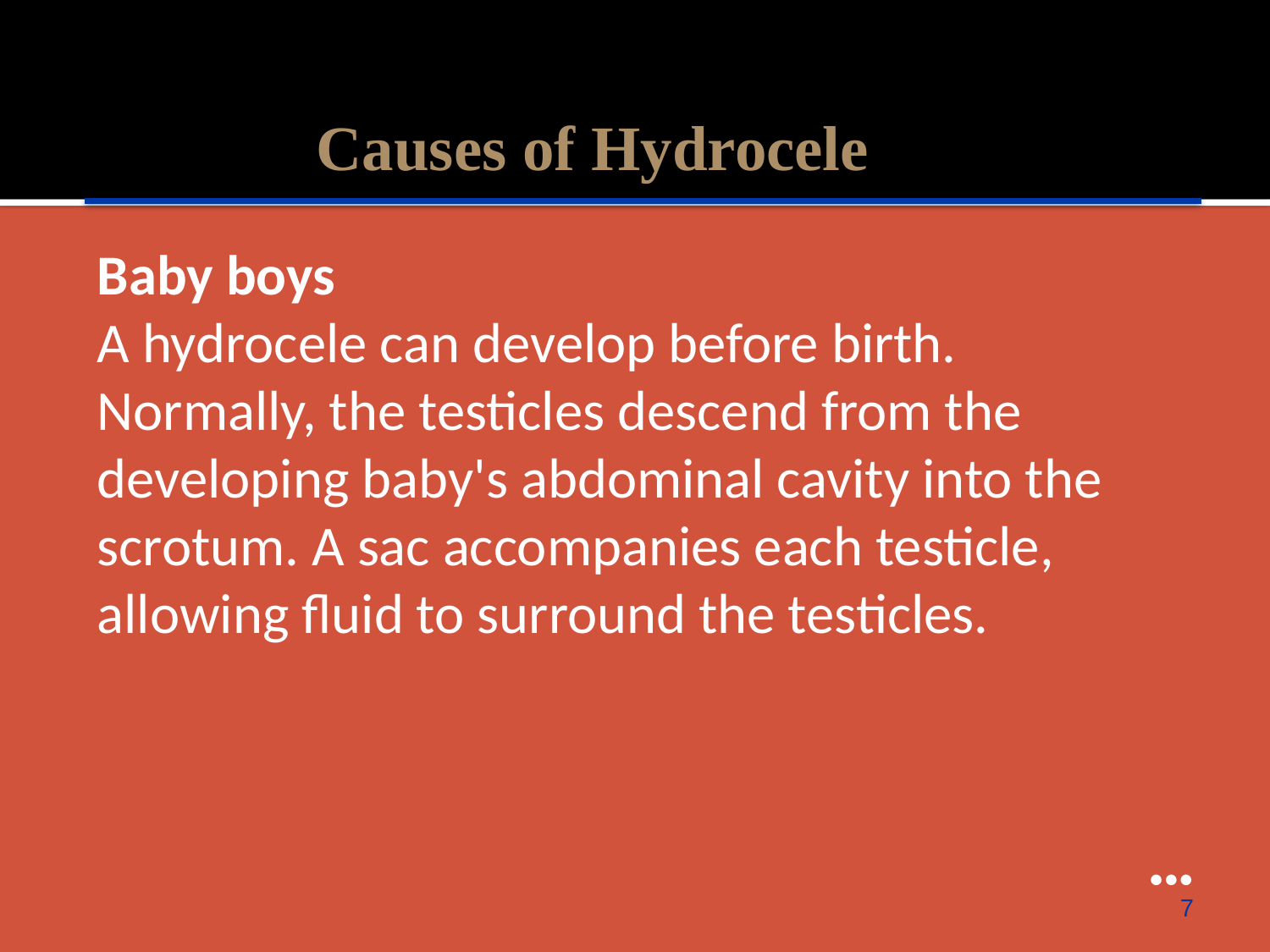

Causes of Hydrocele
Baby boys
A hydrocele can develop before birth. Normally, the testicles descend from the developing baby's abdominal cavity into the scrotum. A sac accompanies each testicle, allowing fluid to surround the testicles.
●●●
7